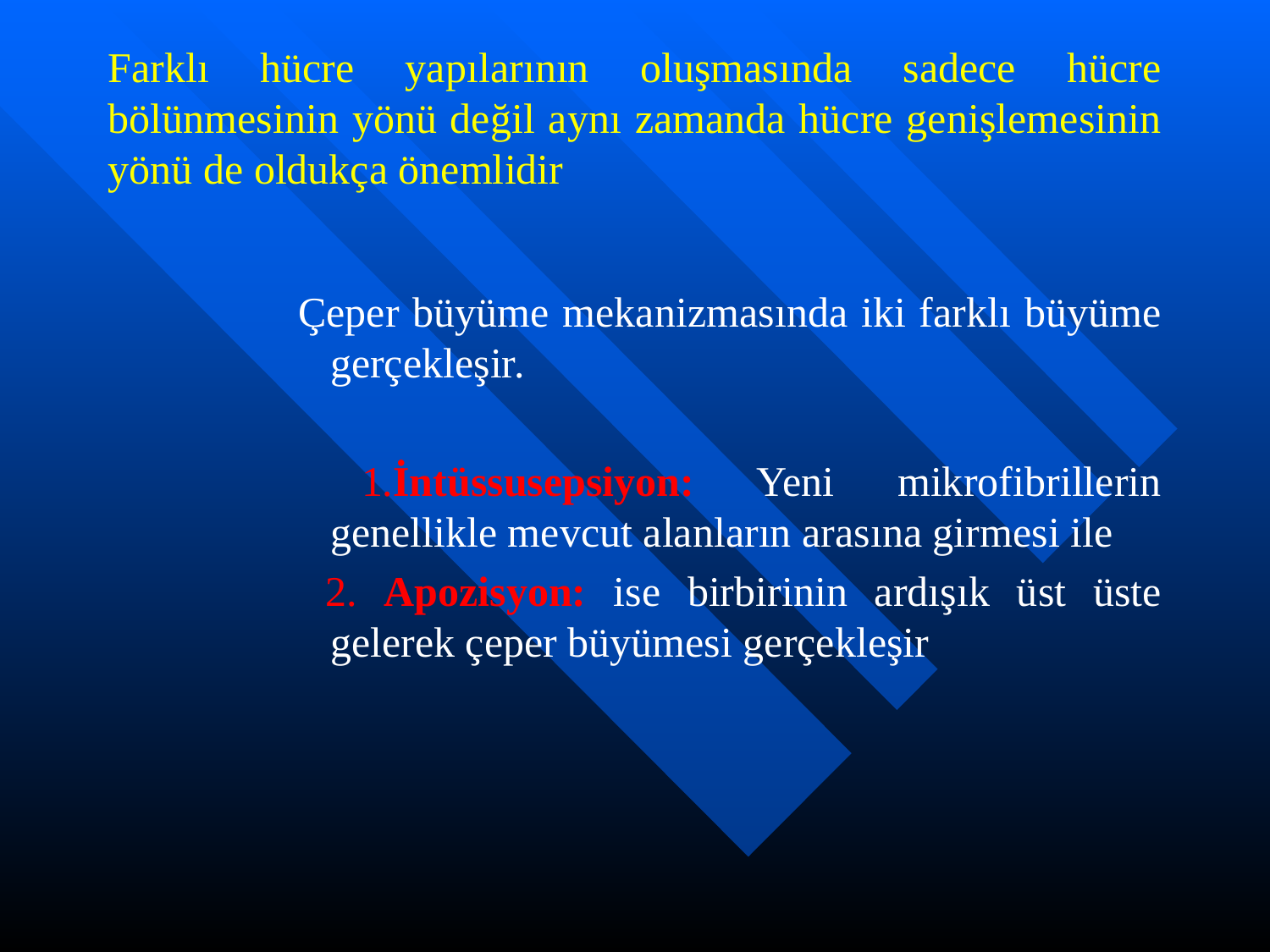

# Farklı hücre yapılarının oluşmasında sadece hücre bölünmesinin yönü değil aynı zamanda hücre genişlemesinin yönü de oldukça önemlidir

Çeper büyüme mekanizmasında iki farklı büyüme gerçekleşir.

 1.İntüssusepsiyon: Yeni mikrofibrillerin genellikle mevcut alanların arasına girmesi ile
 2. Apozisyon: ise birbirinin ardışık üst üste gelerek çeper büyümesi gerçekleşir